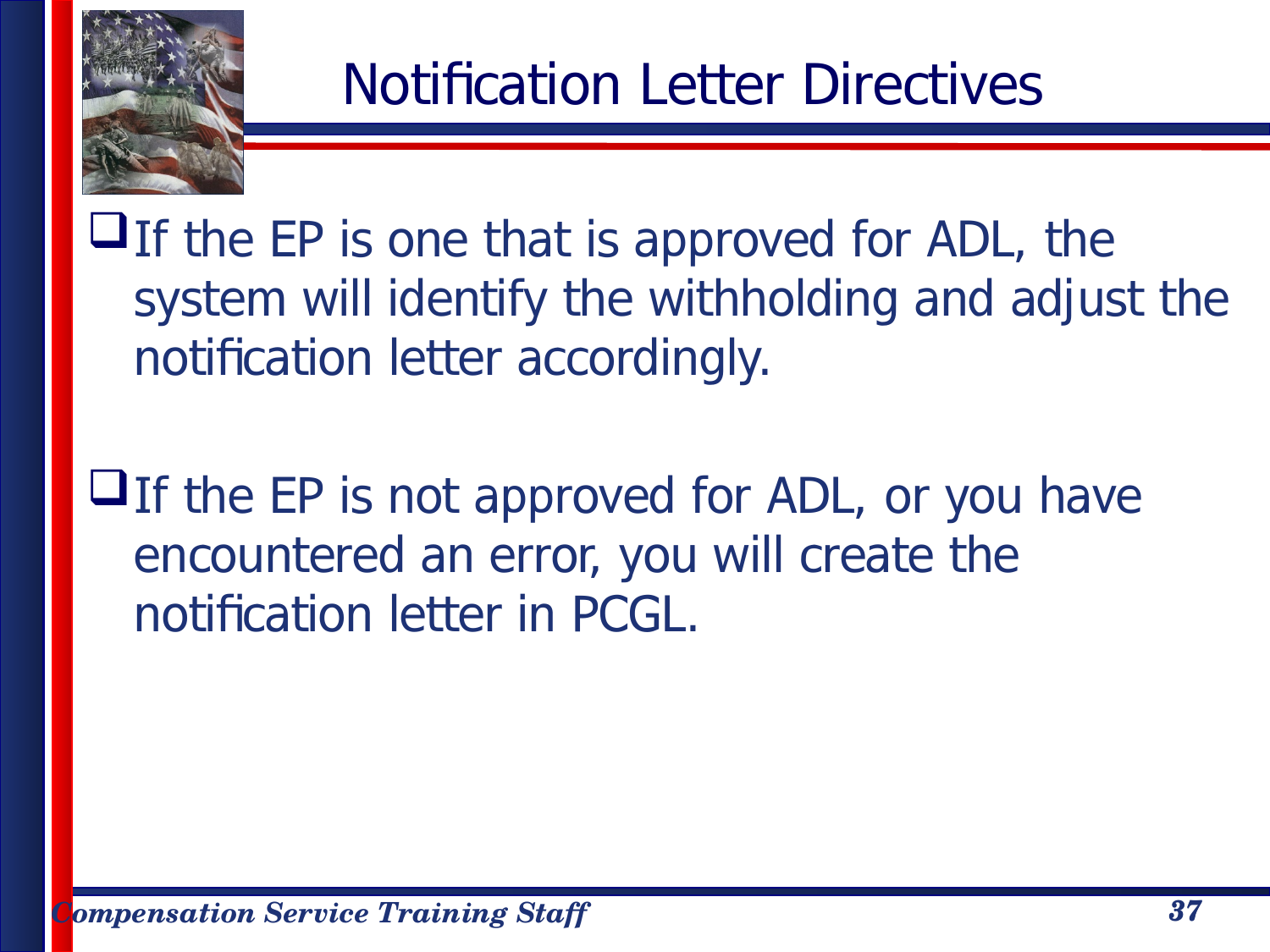

Notification Letter Directives
If the EP is one that is approved for ADL, the system will identify the withholding and adjust the notification letter accordingly.

If the EP is not approved for ADL, or you have encountered an error, you will create the notification letter in PCGL.

37
37